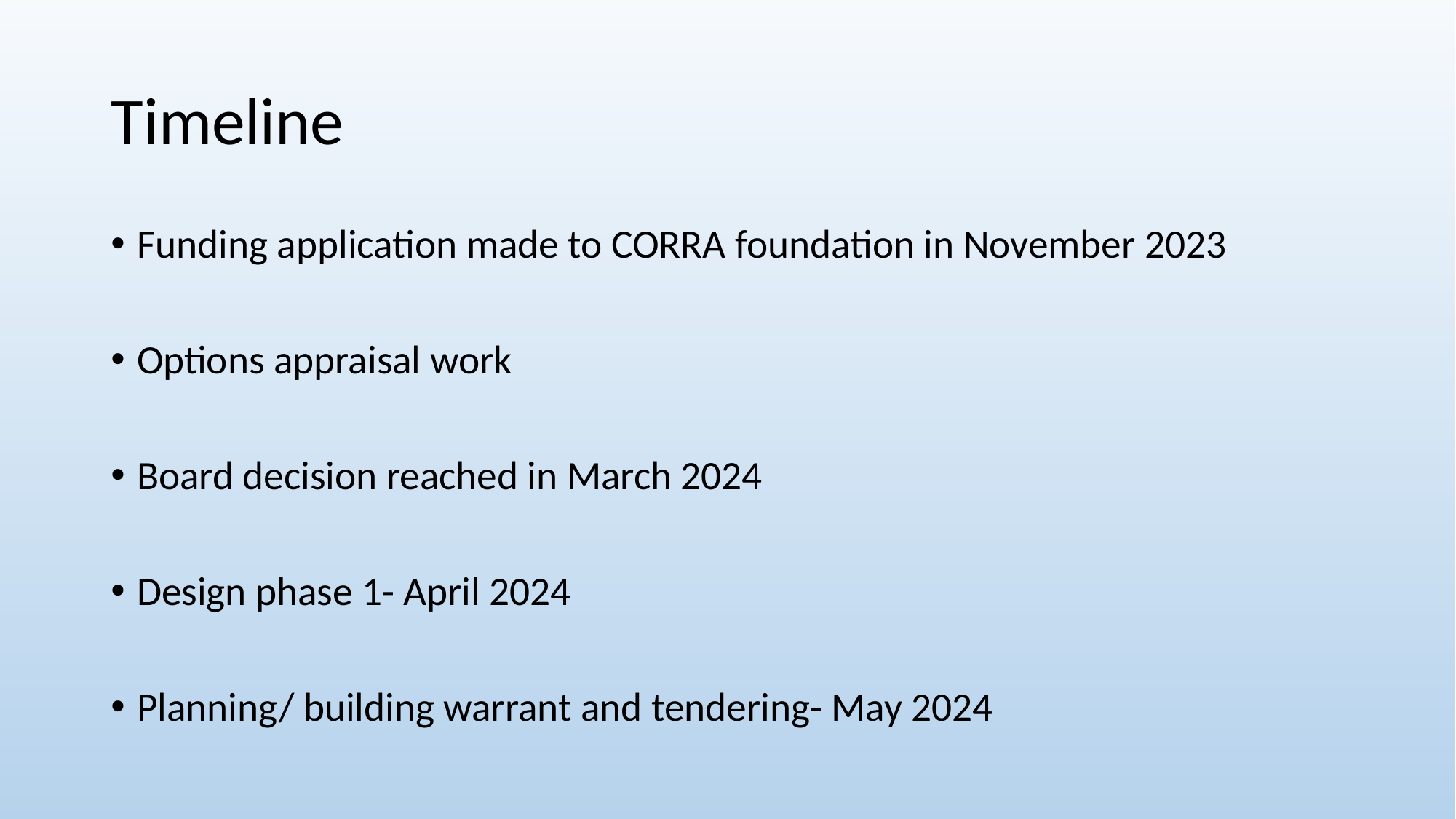

# Timeline
Funding application made to CORRA foundation in November 2023

Options appraisal work

Board decision reached in March 2024

Design phase 1- April 2024

Planning/ building warrant and tendering- May 2024